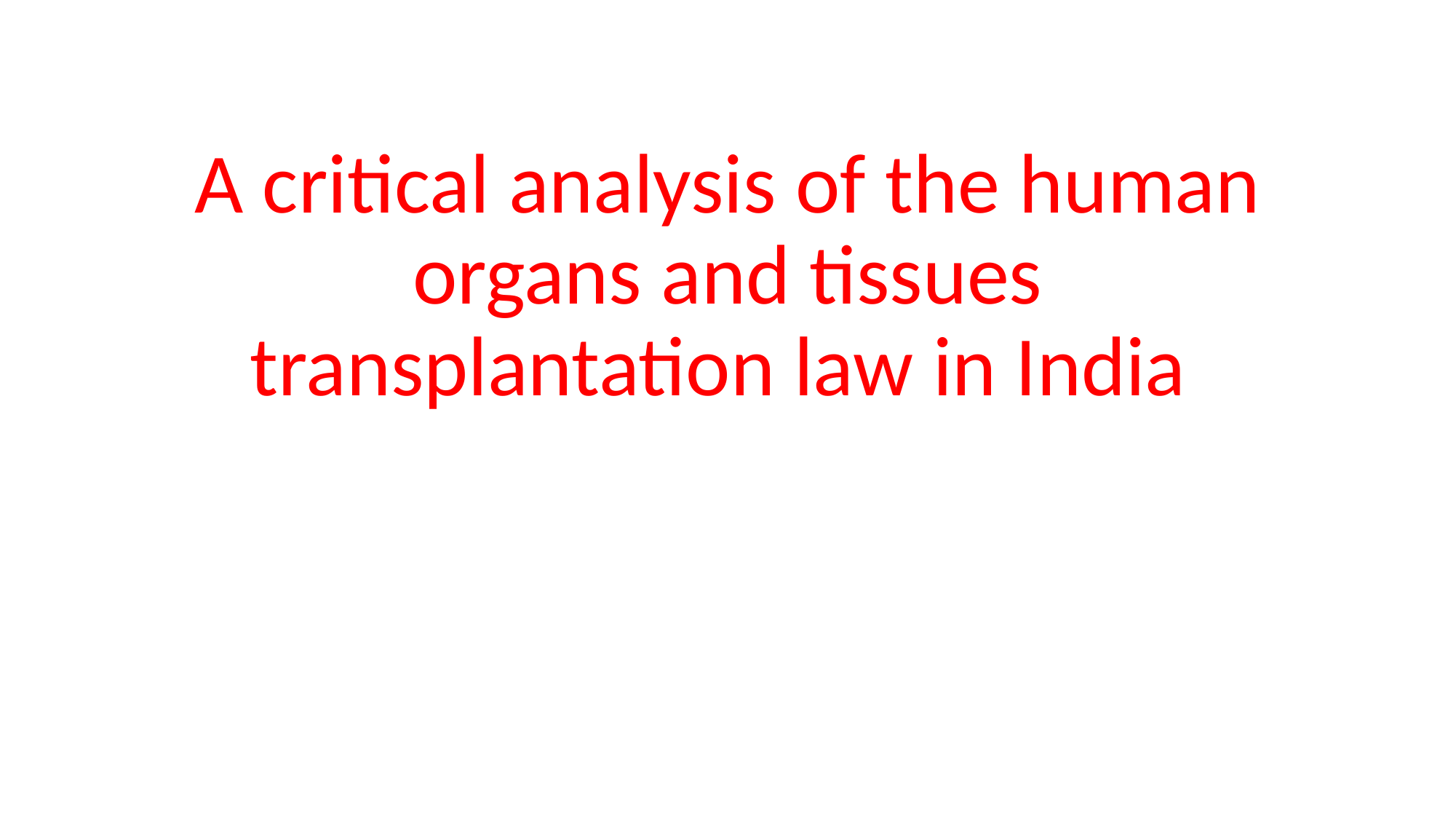

# A critical analysis of the human organs and tissues transplantation law in India